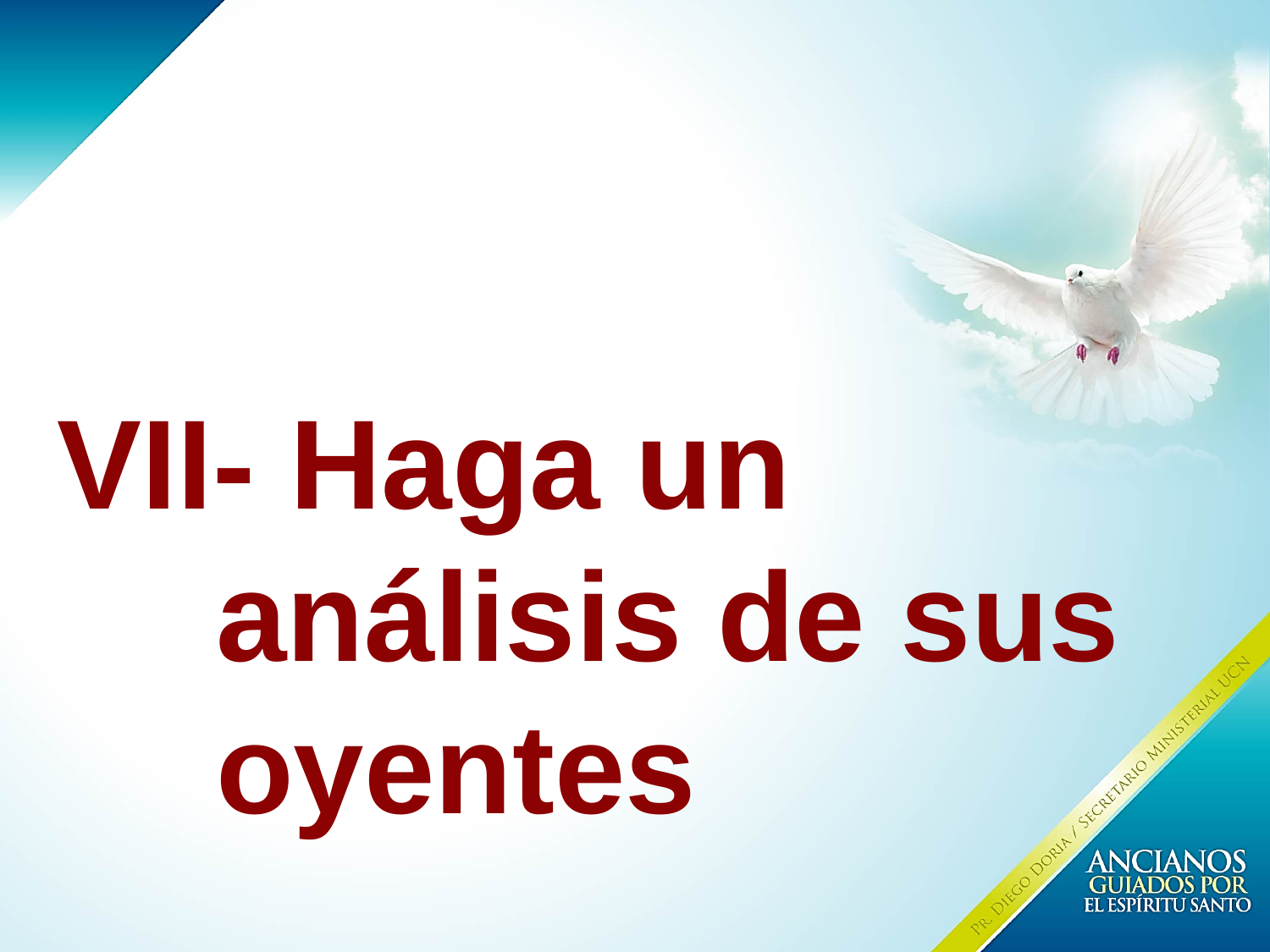

# VII- Haga un análisis de sus oyentes